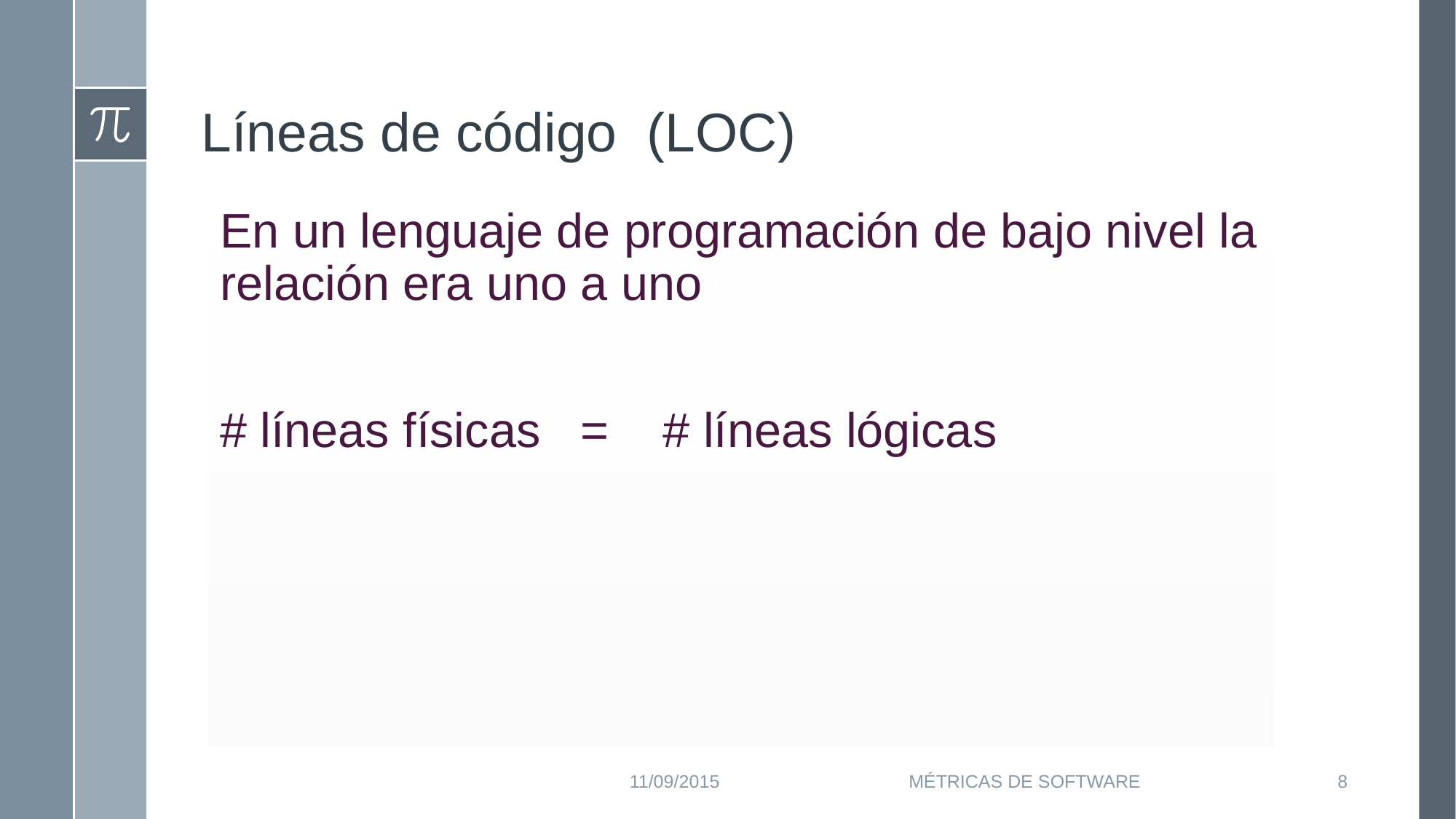

# Líneas de código  (LOC)
En un lenguaje de programación de bajo nivel la relación era uno a uno

# líneas físicas   =    # líneas lógicas
11/09/2015
Métricas de Software
8